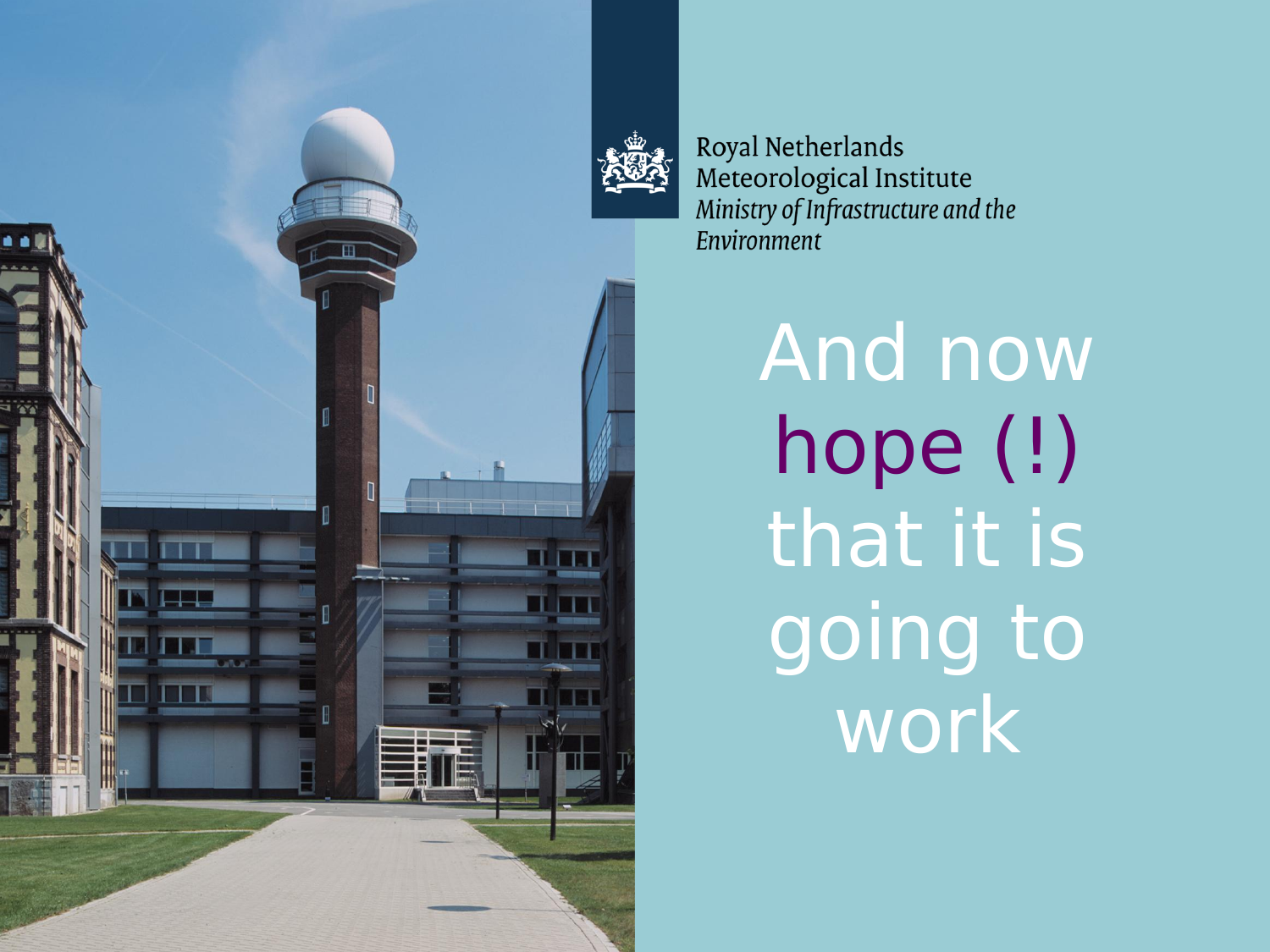

And now hope (!) that it is going to work